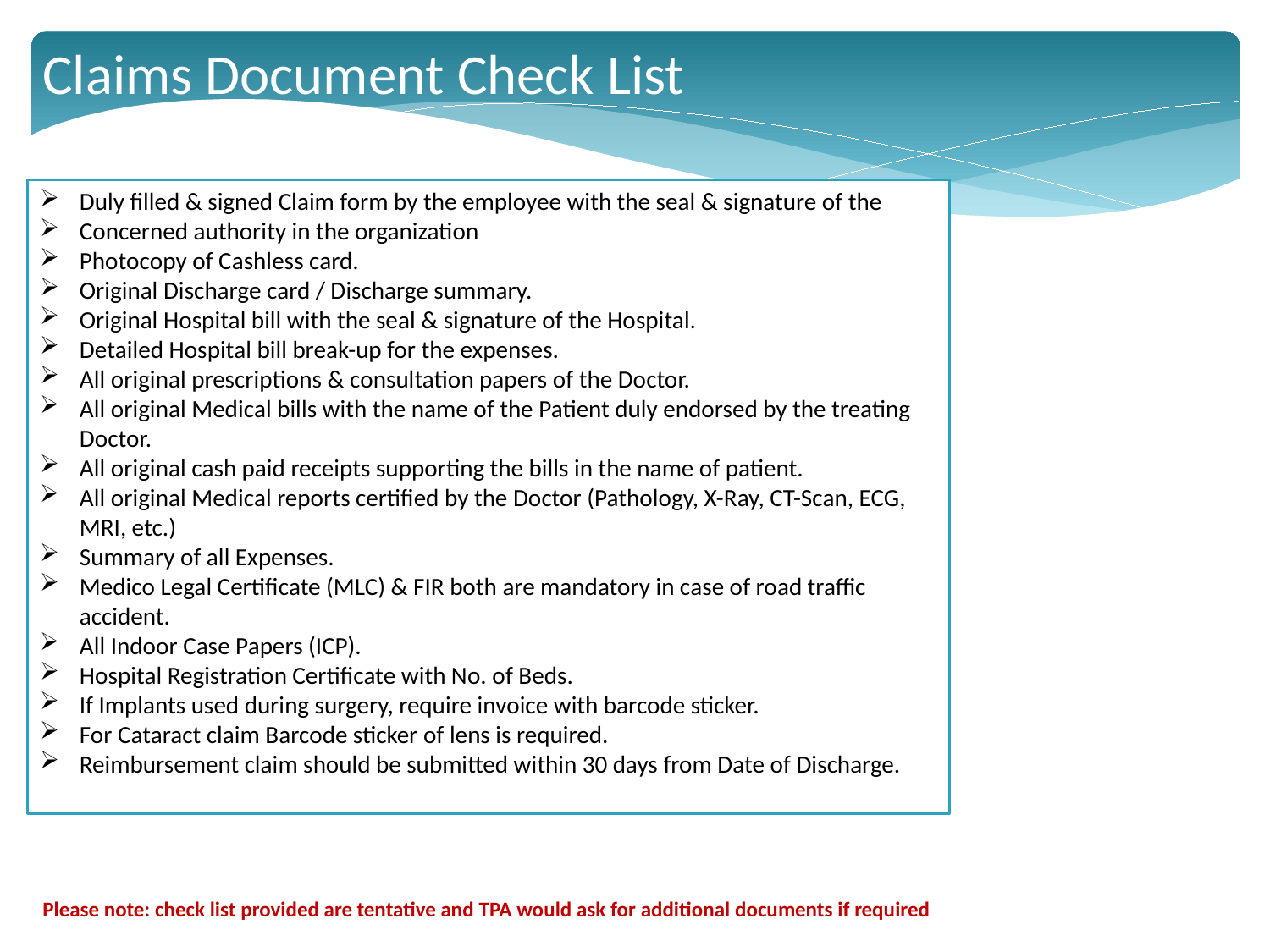

Claims Document Check List
Duly filled & signed Claim form by the employee with the seal & signature of the
Concerned authority in the organization
Photocopy of Cashless card.
Original Discharge card / Discharge summary.
Original Hospital bill with the seal & signature of the Hospital.
Detailed Hospital bill break-up for the expenses.
All original prescriptions & consultation papers of the Doctor.
All original Medical bills with the name of the Patient duly endorsed by the treating Doctor.
All original cash paid receipts supporting the bills in the name of patient.
All original Medical reports certified by the Doctor (Pathology, X-Ray, CT-Scan, ECG, MRI, etc.)
Summary of all Expenses.
Medico Legal Certificate (MLC) & FIR both are mandatory in case of road traffic accident.
All Indoor Case Papers (ICP).
Hospital Registration Certificate with No. of Beds.
If Implants used during surgery, require invoice with barcode sticker.
For Cataract claim Barcode sticker of lens is required.
Reimbursement claim should be submitted within 30 days from Date of Discharge.

Please note: check list provided are tentative and TPA would ask for additional documents if required